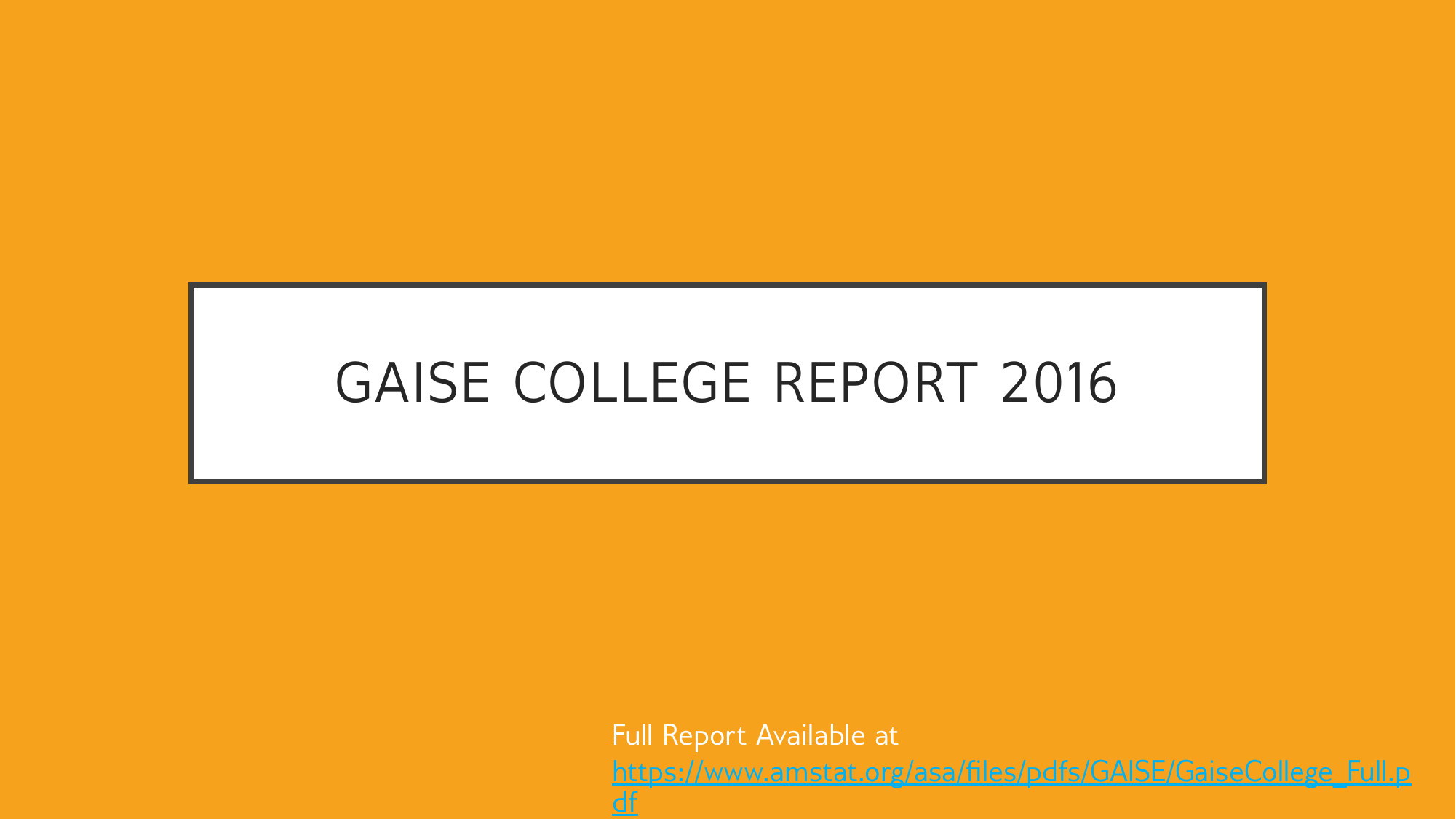

# GAISE College Report 2016
Full Report Available at https://www.amstat.org/asa/files/pdfs/GAISE/GaiseCollege_Full.pdf